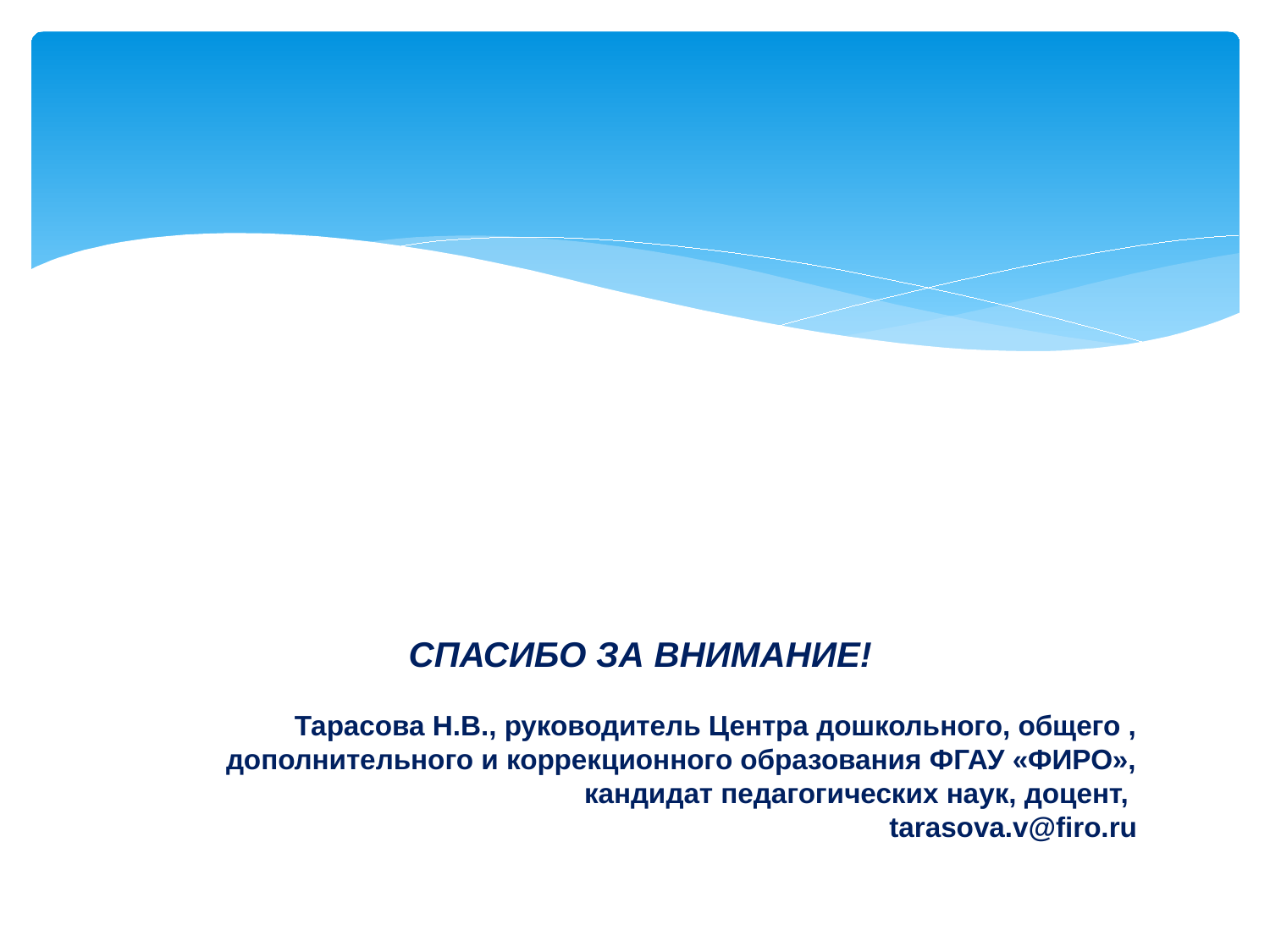

#

 СПАСИБО ЗА ВНИМАНИЕ!

Тарасова Н.В., руководитель Центра дошкольного, общего , дополнительного и коррекционного образования ФГАУ «ФИРО», кандидат педагогических наук, доцент,
tarasova.v@firo.ru